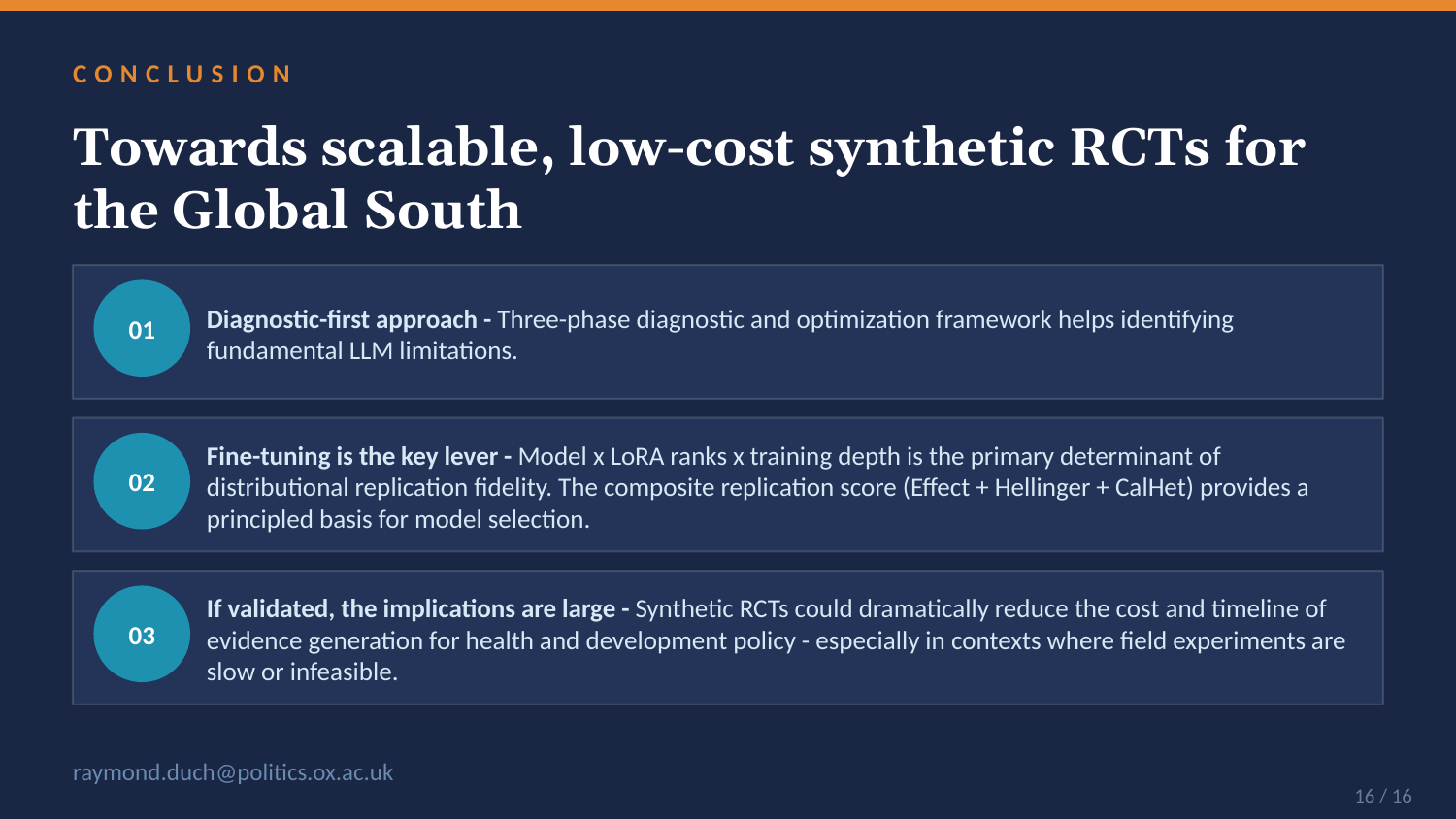

CONCLUSION
Towards scalable, low-cost synthetic RCTs for the Global South

Diagnostic-first approach - Three-phase diagnostic and optimization framework helps identifying fundamental LLM limitations.

01

Fine-tuning is the key lever - Model x LoRA ranks x training depth is the primary determinant of distributional replication fidelity. The composite replication score (Effect + Hellinger + CalHet) provides a principled basis for model selection.

02

If validated, the implications are large - Synthetic RCTs could dramatically reduce the cost and timeline of evidence generation for health and development policy - especially in contexts where field experiments are slow or infeasible.

03
raymond.duch@politics.ox.ac.uk
16 / 16